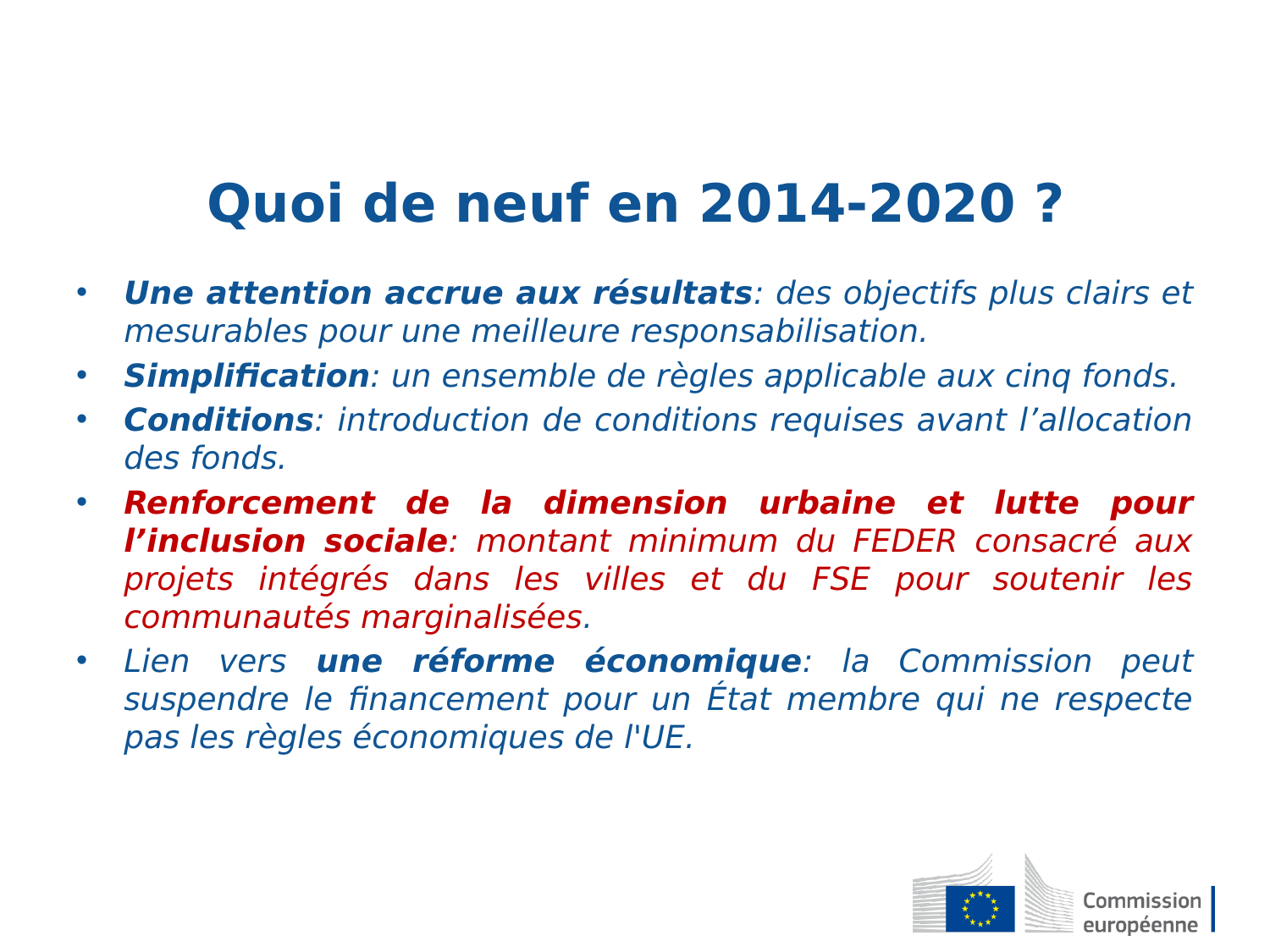

# Quoi de neuf en 2014-2020 ?
Une attention accrue aux résultats: des objectifs plus clairs et mesurables pour une meilleure responsabilisation.
Simplification: un ensemble de règles applicable aux cinq fonds.
Conditions: introduction de conditions requises avant l’allocation des fonds.
Renforcement de la dimension urbaine et lutte pour l’inclusion sociale: montant minimum du FEDER consacré aux projets intégrés dans les villes et du FSE pour soutenir les communautés marginalisées.
Lien vers une réforme économique: la Commission peut suspendre le financement pour un État membre qui ne respecte pas les règles économiques de l'UE.